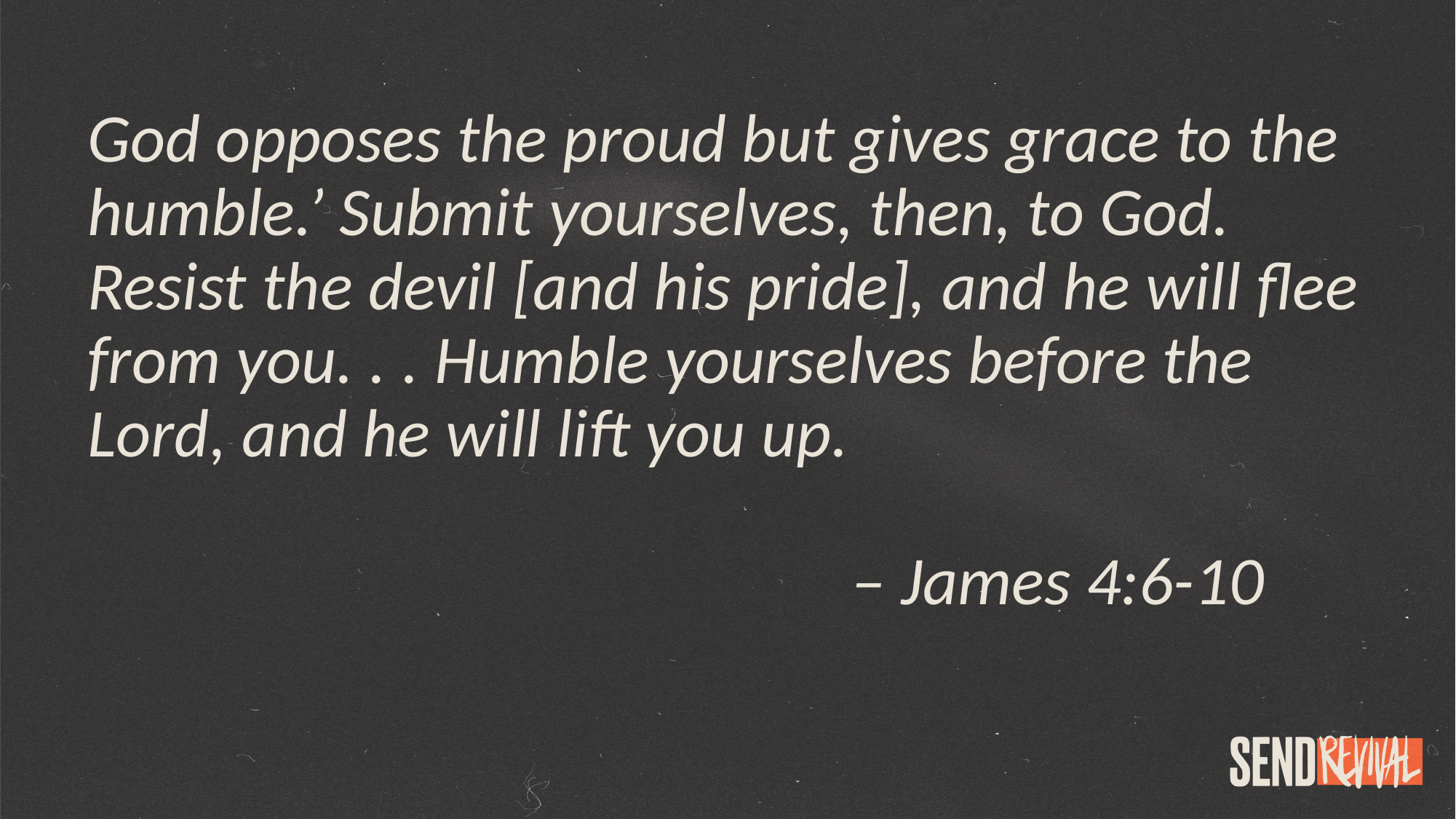

God opposes the proud but gives grace to the humble.’ Submit yourselves, then, to God. Resist the devil [and his pride], and he will flee from you. . . Humble yourselves before the Lord, and he will lift you up.

							– James 4:6-10